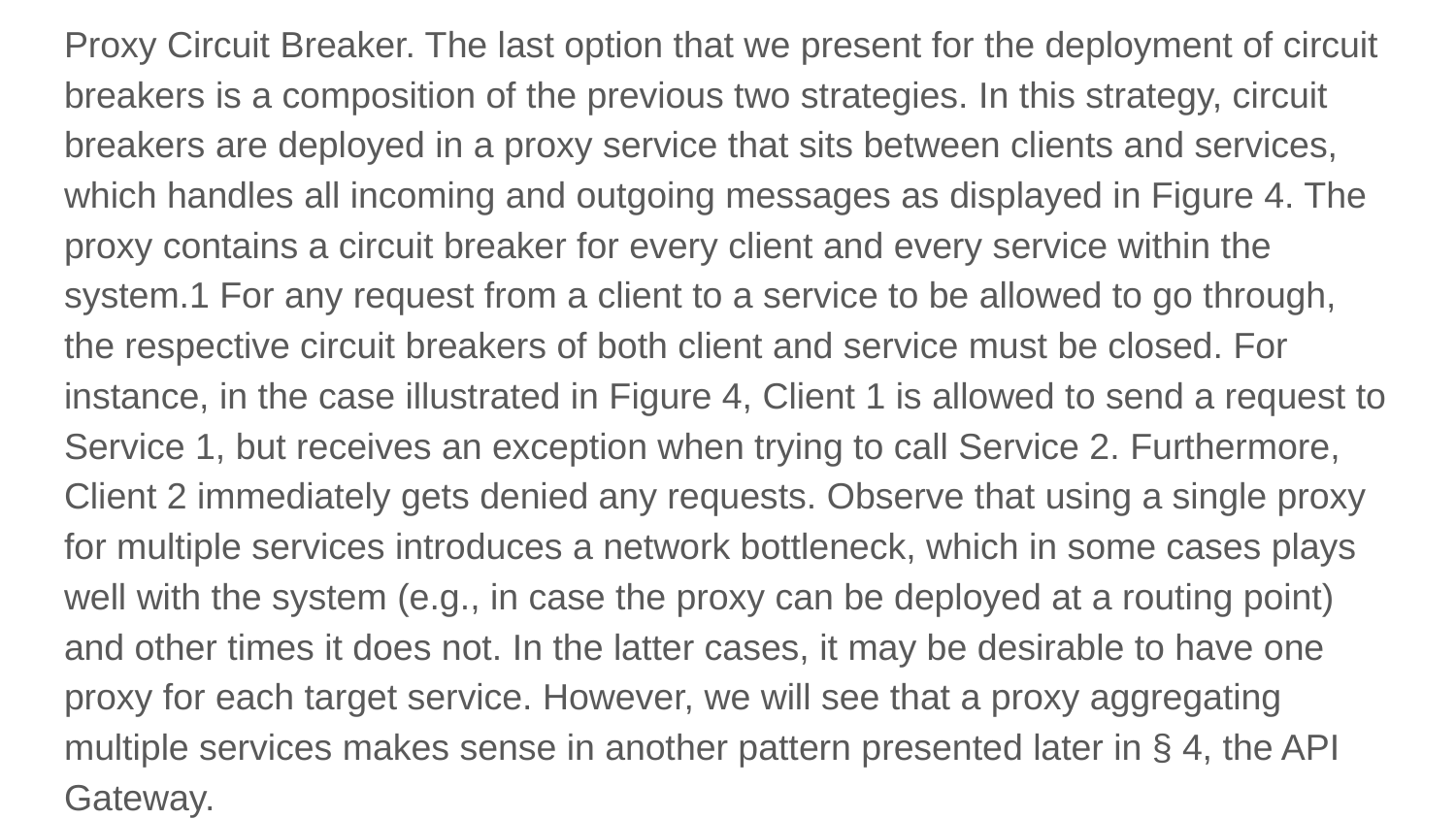

Proxy Circuit Breaker. The last option that we present for the deployment of circuit breakers is a composition of the previous two strategies. In this strategy, circuit breakers are deployed in a proxy service that sits between clients and services, which handles all incoming and outgoing messages as displayed in Figure 4. The proxy contains a circuit breaker for every client and every service within the system.1 For any request from a client to a service to be allowed to go through, the respective circuit breakers of both client and service must be closed. For instance, in the case illustrated in Figure 4, Client 1 is allowed to send a request to Service 1, but receives an exception when trying to call Service 2. Furthermore, Client 2 immediately gets denied any requests. Observe that using a single proxy for multiple services introduces a network bottleneck, which in some cases plays well with the system (e.g., in case the proxy can be deployed at a routing point) and other times it does not. In the latter cases, it may be desirable to have one proxy for each target service. However, we will see that a proxy aggregating multiple services makes sense in another pattern presented later in § 4, the API Gateway.